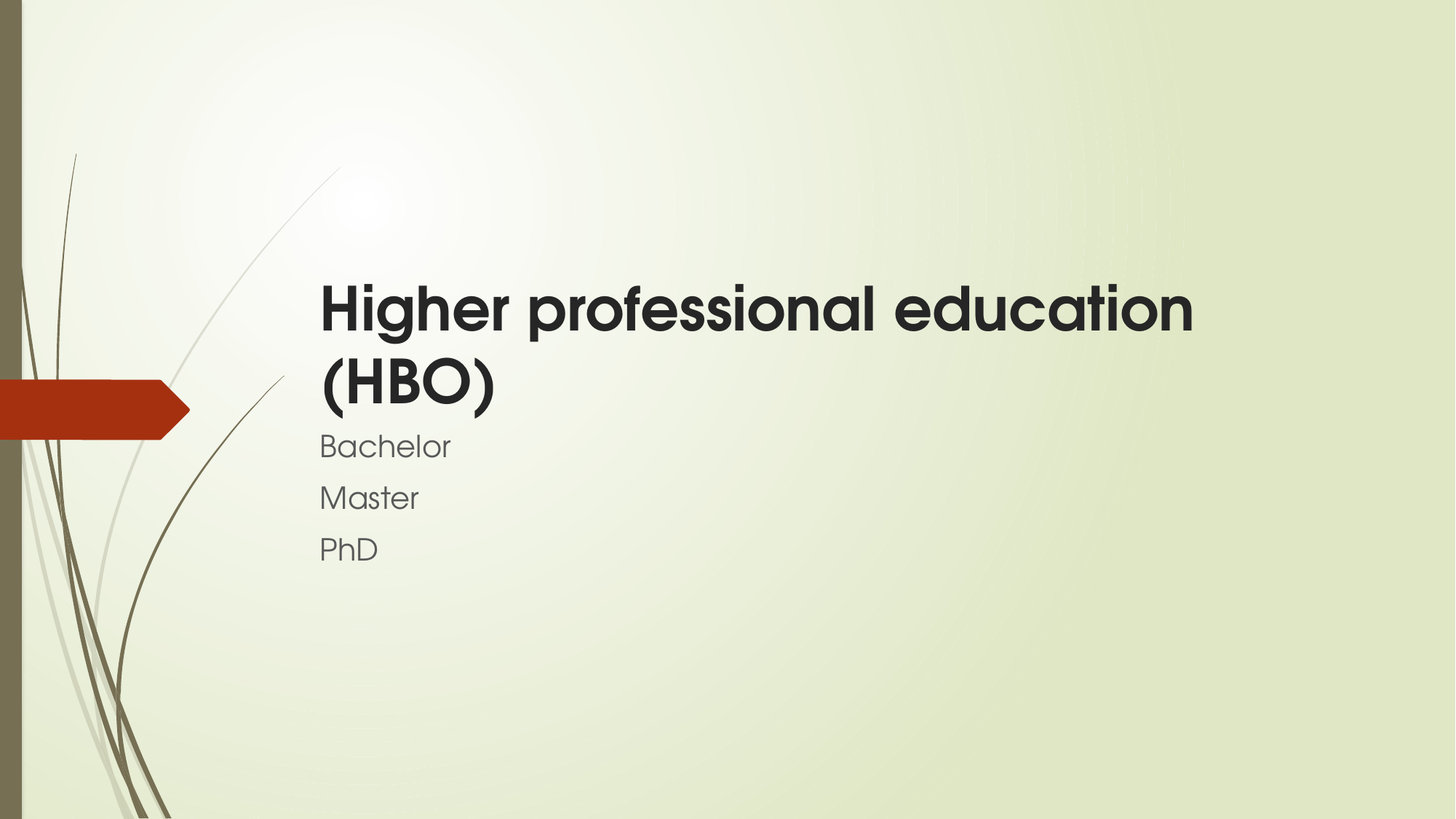

# Higher professional education (HBO)
Bachelor
Master
PhD